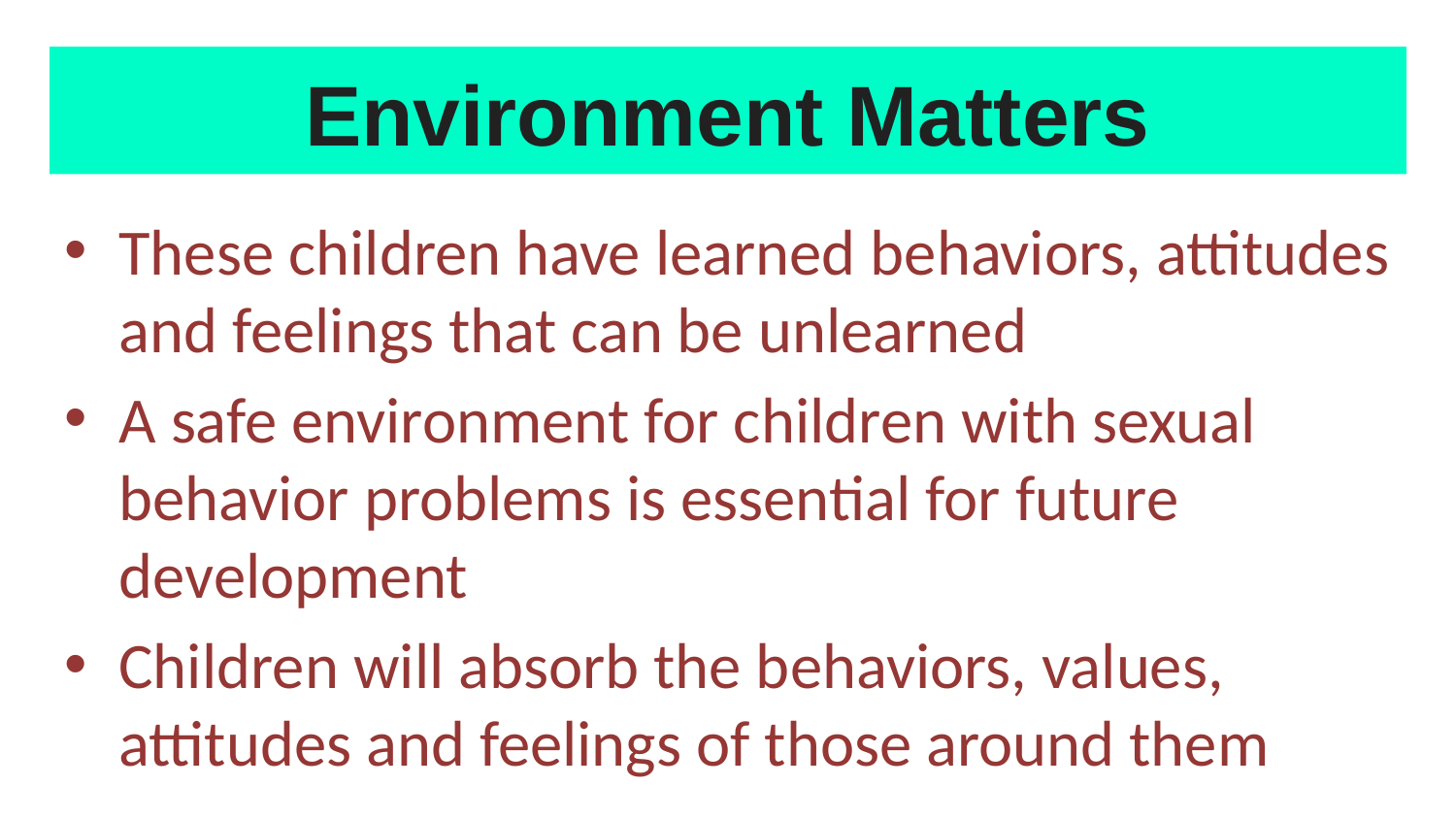

# Environment Matters
These children have learned behaviors, attitudes and feelings that can be unlearned
A safe environment for children with sexual behavior problems is essential for future development
Children will absorb the behaviors, values, attitudes and feelings of those around them